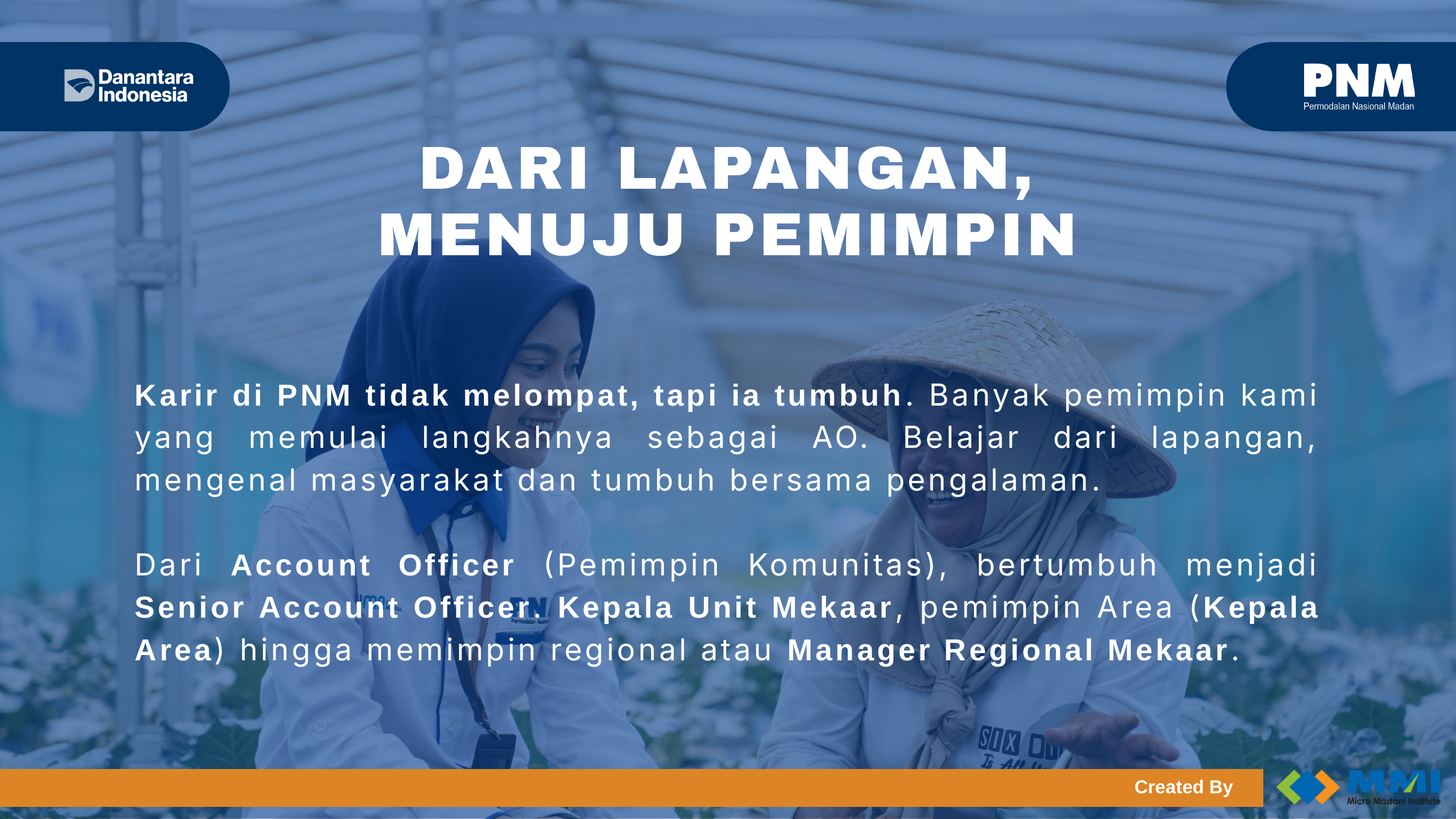

DARI LAPANGAN, MENUJU PEMIMPIN
Karir di PNM tidak melompat, tapi ia tumbuh. Banyak pemimpin kami yang memulai langkahnya sebagai AO. Belajar dari lapangan, mengenal masyarakat dan tumbuh bersama pengalaman.

Dari Account Officer (Pemimpin Komunitas), bertumbuh menjadi Senior Account Officer. Kepala Unit Mekaar, pemimpin Area (Kepala Area) hingga memimpin regional atau Manager Regional Mekaar.

Created By